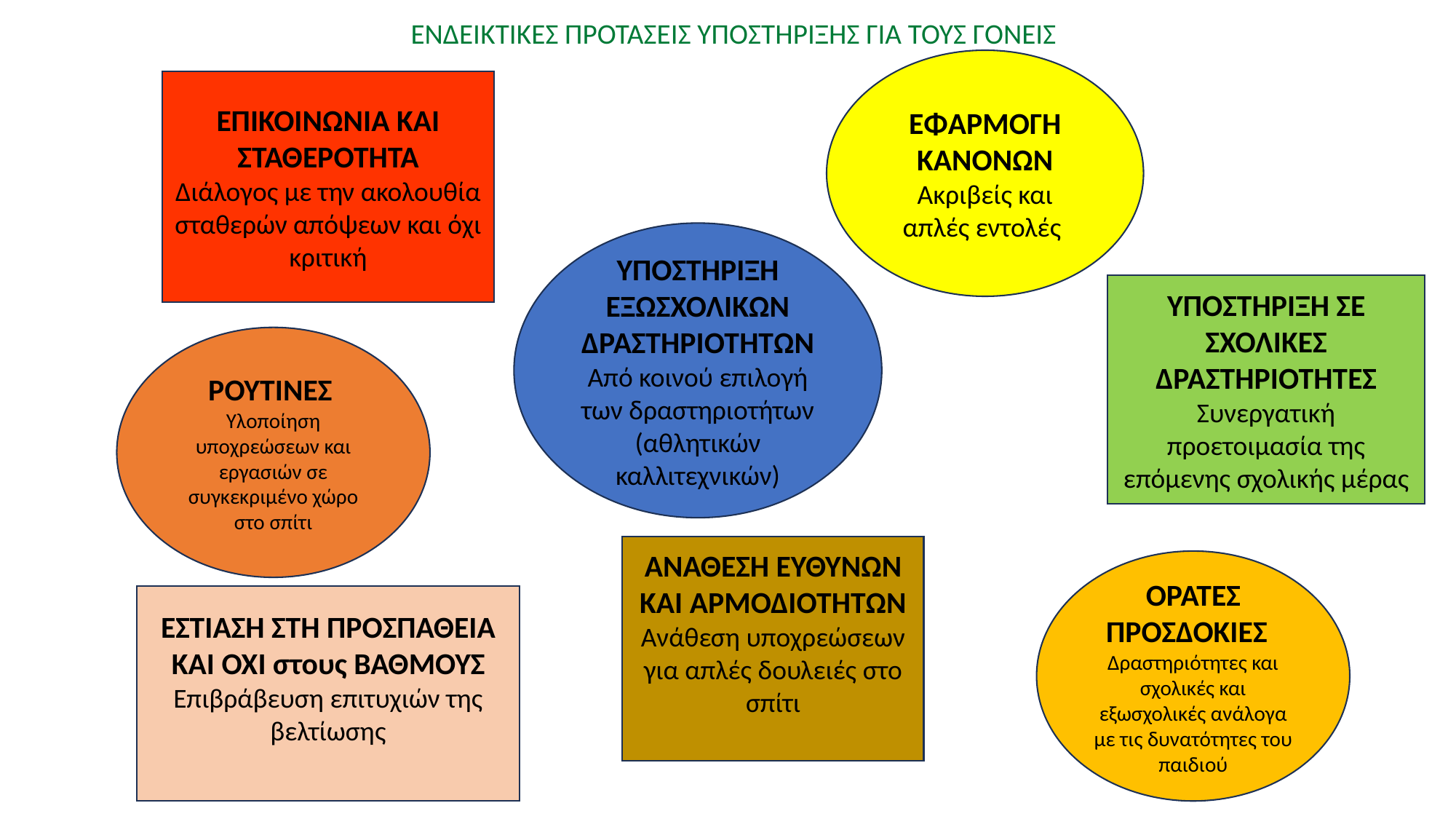

ΕΝΔΕΙΚΤΙΚΕΣ ΠΡΟΤΑΣΕΙΣ ΥΠΟΣΤΗΡΙΞΗΣ ΓΙΑ ΤΟΥΣ ΓΟΝΕΙΣ
ΕΦΑΡΜΟΓΗ ΚΑΝΟΝΩΝ
Ακριβείς και απλές εντολές
ΕΠΙΚΟΙΝΩΝΙΑ ΚΑΙ ΣΤΑΘΕΡΟΤΗΤΑ
Διάλογος με την ακολουθία σταθερών απόψεων και όχι κριτική
ΥΠΟΣΤΗΡΙΞΗ ΕΞΩΣΧΟΛΙΚΩΝ ΔΡΑΣΤΗΡΙΟΤΗΤΩΝ
Από κοινού επιλογή των δραστηριοτήτων (αθλητικών καλλιτεχνικών)
ΥΠΟΣΤΗΡΙΞΗ ΣΕ ΣΧΟΛΙΚΕΣ ΔΡΑΣΤΗΡΙΟΤΗΤΕΣ
Συνεργατική προετοιμασία της επόμενης σχολικής μέρας
ΡΟΥΤΙΝΕΣ
Υλοποίηση υποχρεώσεων και εργασιών σε συγκεκριμένο χώρο στο σπίτι
ΑΝΑΘΕΣΗ ΕΥΘΥΝΩΝ ΚΑΙ ΑΡΜΟΔΙΟΤΗΤΩΝ
Ανάθεση υποχρεώσεων για απλές δουλειές στο σπίτι

ΟΡΑΤΕΣ ΠΡΟΣΔΟΚΙΕΣ
Δραστηριότητες και σχολικές και εξωσχολικές ανάλογα με τις δυνατότητες του παιδιού
ΕΣΤΙΑΣΗ ΣΤΗ ΠΡΟΣΠΑΘΕΙΑ ΚΑΙ ΌΧΙ στους ΒΑΘΜΟΥΣ
Επιβράβευση επιτυχιών της βελτίωσης